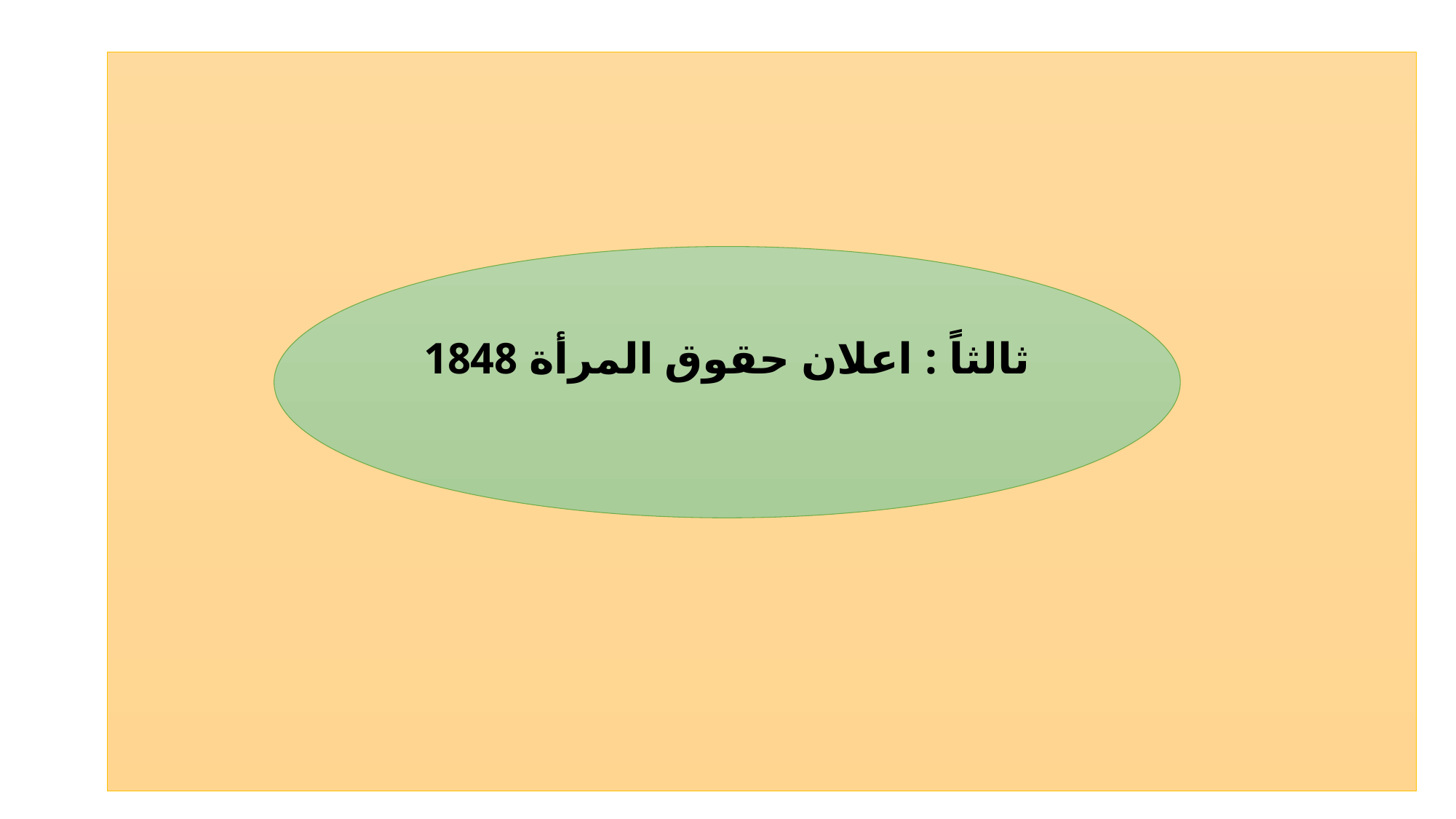

#
ثالثاً : اعلان حقوق المرأة 1848